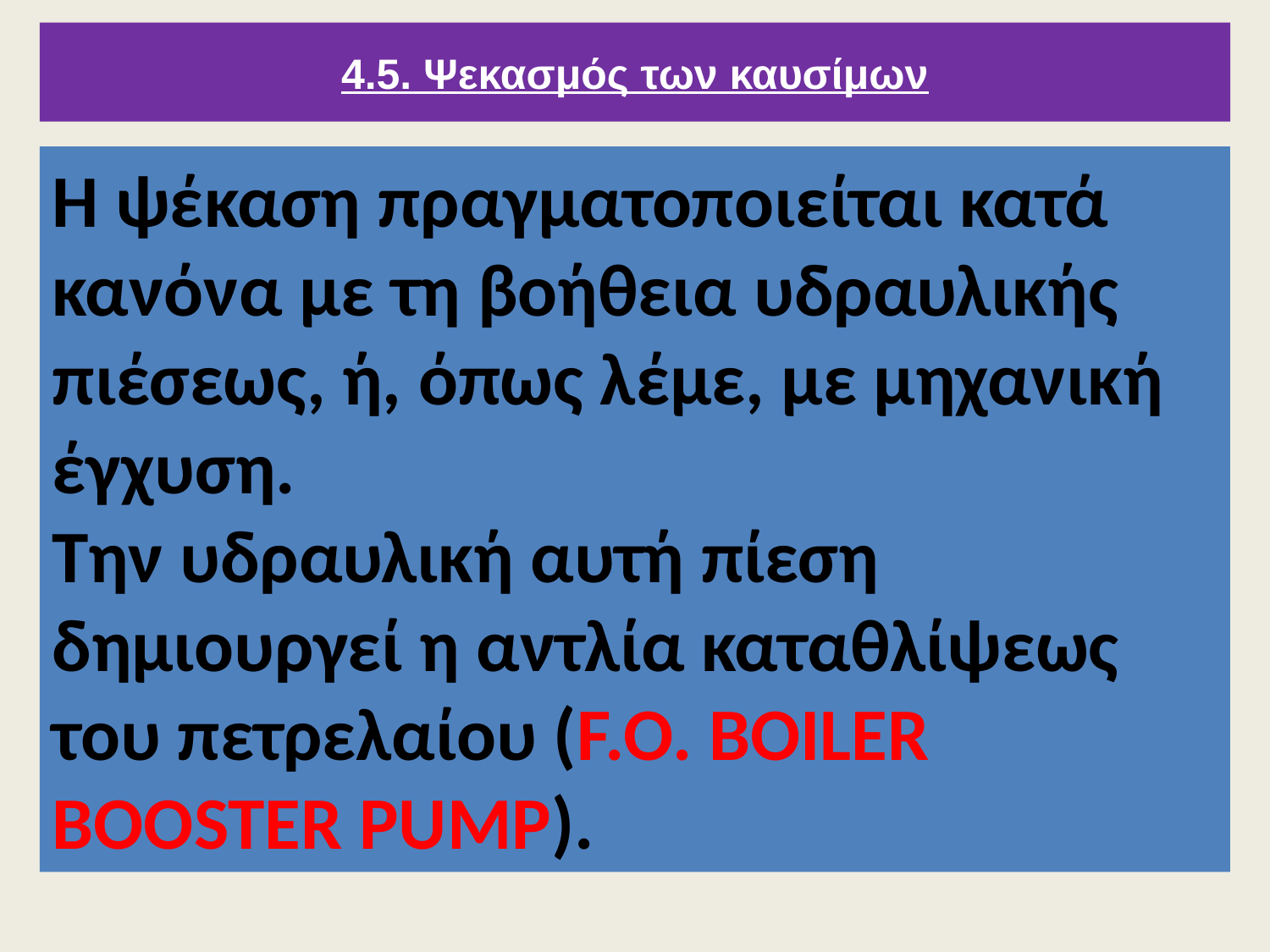

# 4.5. Ψεκασμός των καυσίμων
Η ψέκαση πραγματοποιείται κατά κανόνα με τη βοήθεια υδραυλικής πιέσεως, ή, όπως λέμε, με μηχανική έγχυση.
Την υδραυλική αυτή πίεση δημιουργεί η αντλία καταθλίψεως του πετρελαίου (F.O. BOILER BOOSTER PUMP).